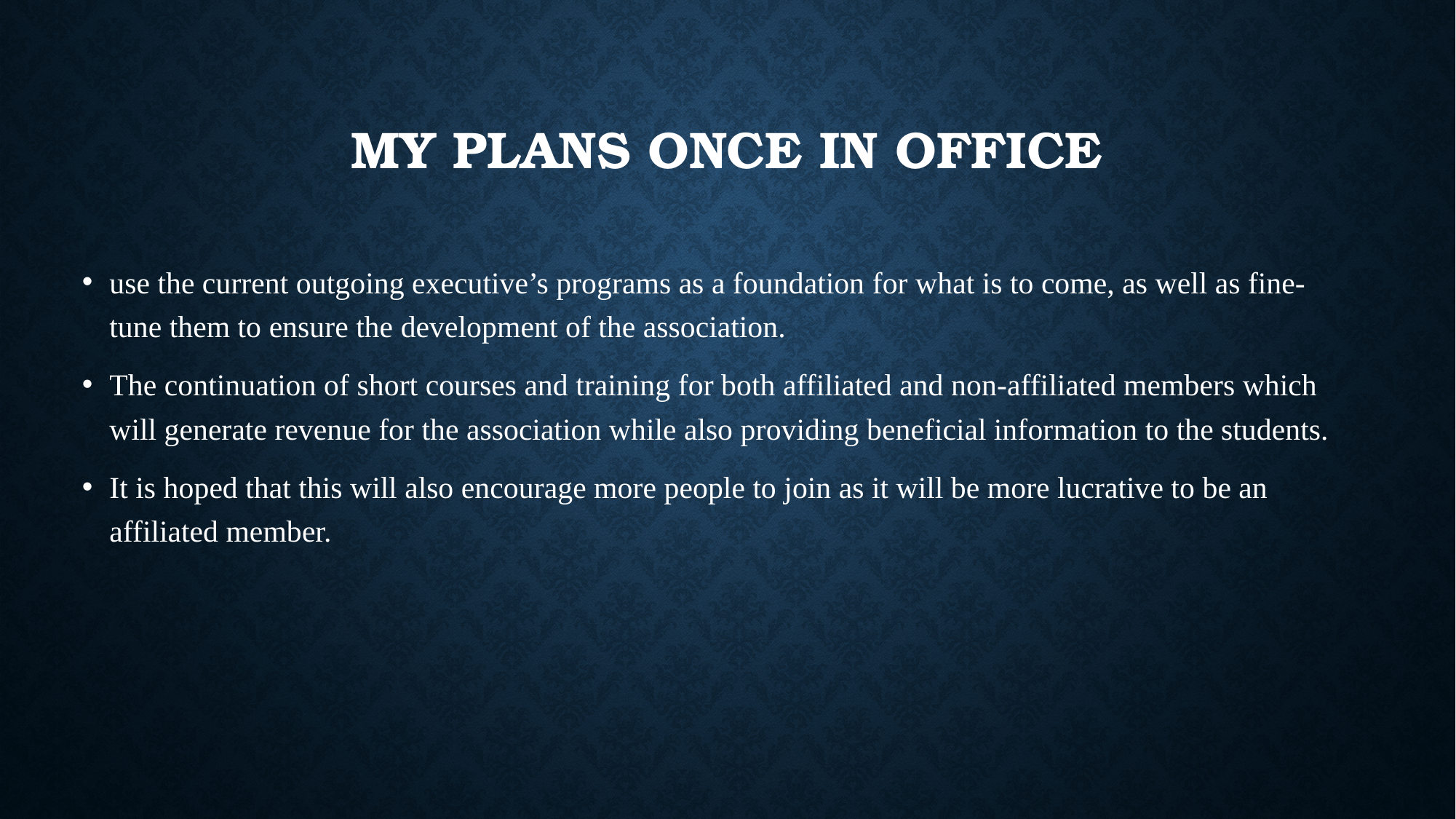

# MY PLANS ONCE IN OFFICE
use the current outgoing executive’s programs as a foundation for what is to come, as well as fine-tune them to ensure the development of the association.
The continuation of short courses and training for both affiliated and non-affiliated members which will generate revenue for the association while also providing beneficial information to the students.
It is hoped that this will also encourage more people to join as it will be more lucrative to be an affiliated member.